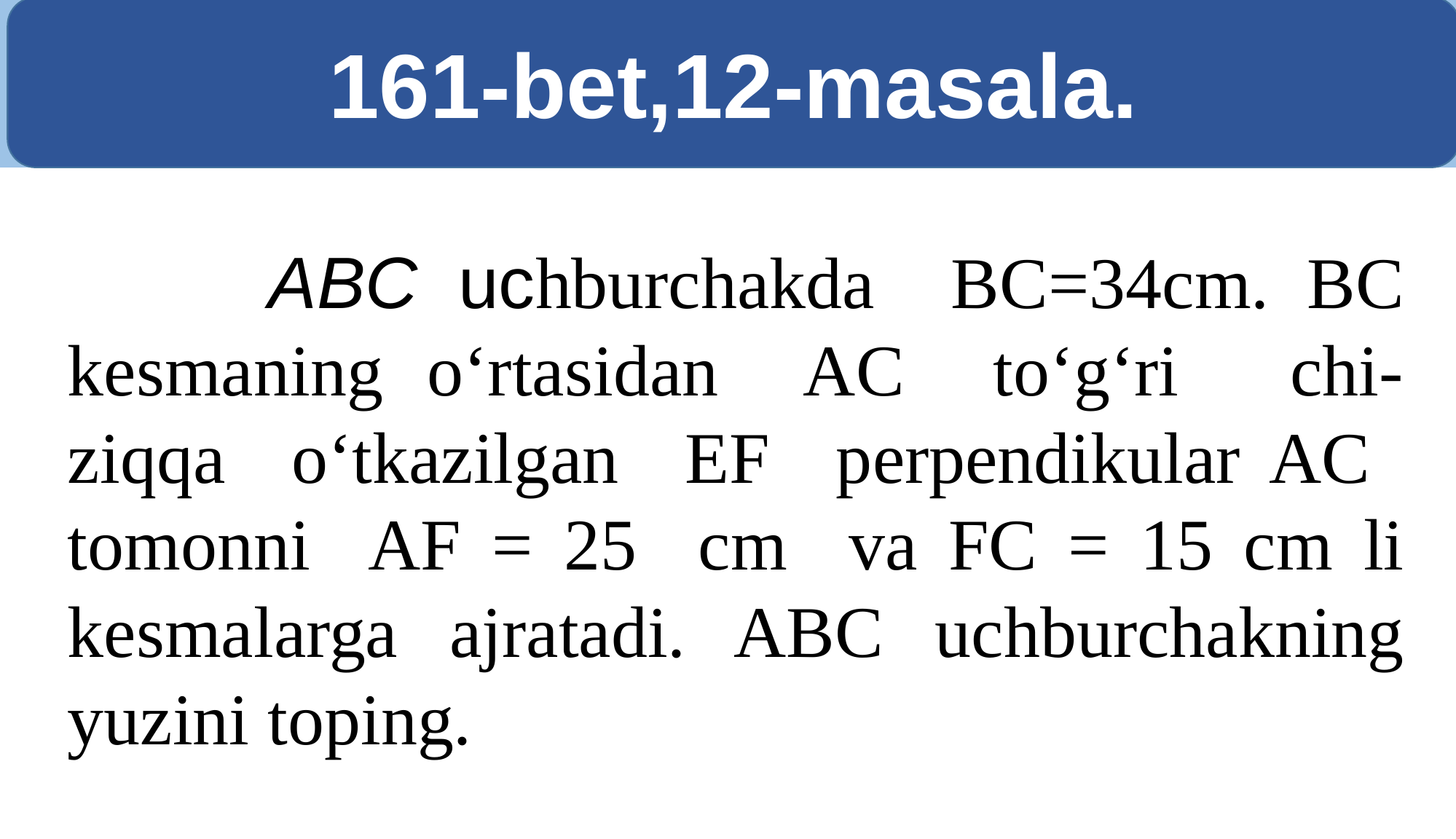

161-bet,12-masala.
     ABC uchburchakda  BC=34cm. BC kesmaning  o‘rtasidan    AC    to‘g‘ri     chi-ziqqa  o‘tkazilgan  EF  perpendikular AC  tomonni  AF = 25  cm  va FC = 15 cm li kesmalarga ajratadi. ABC uchburchakning yuzini toping.